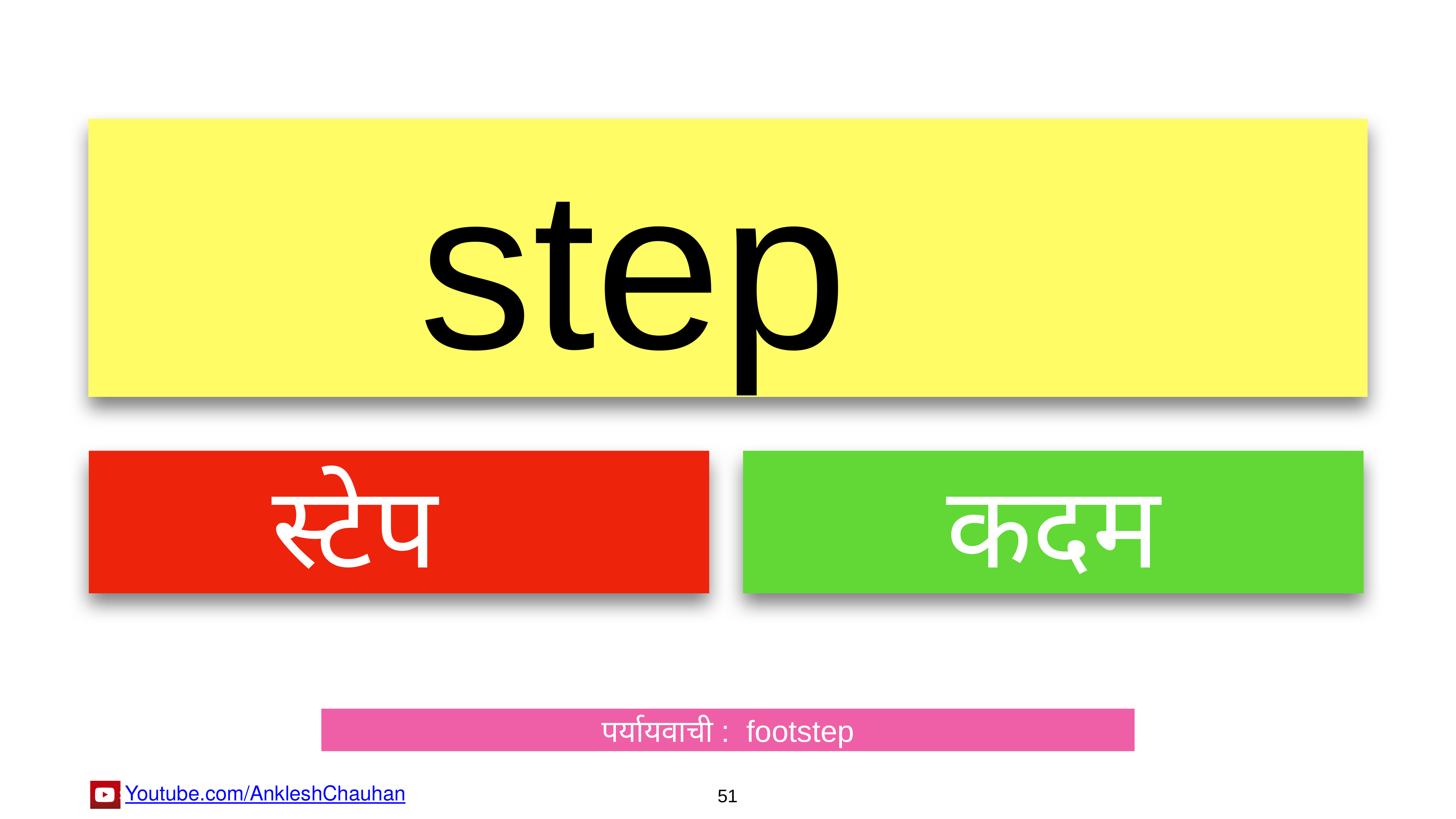

step
स्टेप
कदम
पर्यायवाची :  footstep
51